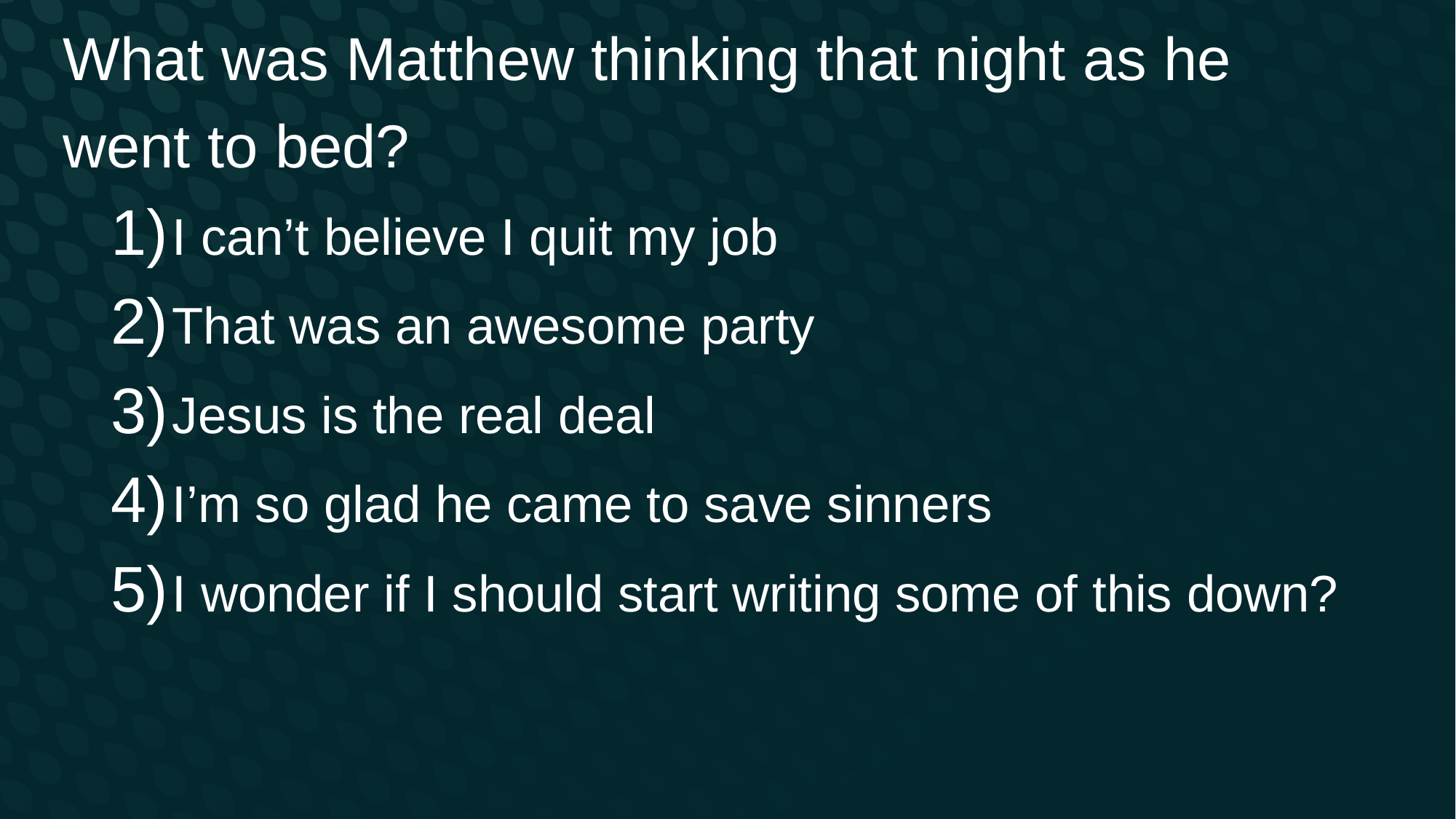

What was Matthew thinking that night as he went to bed?
I can’t believe I quit my job
That was an awesome party
Jesus is the real deal
I’m so glad he came to save sinners
I wonder if I should start writing some of this down?